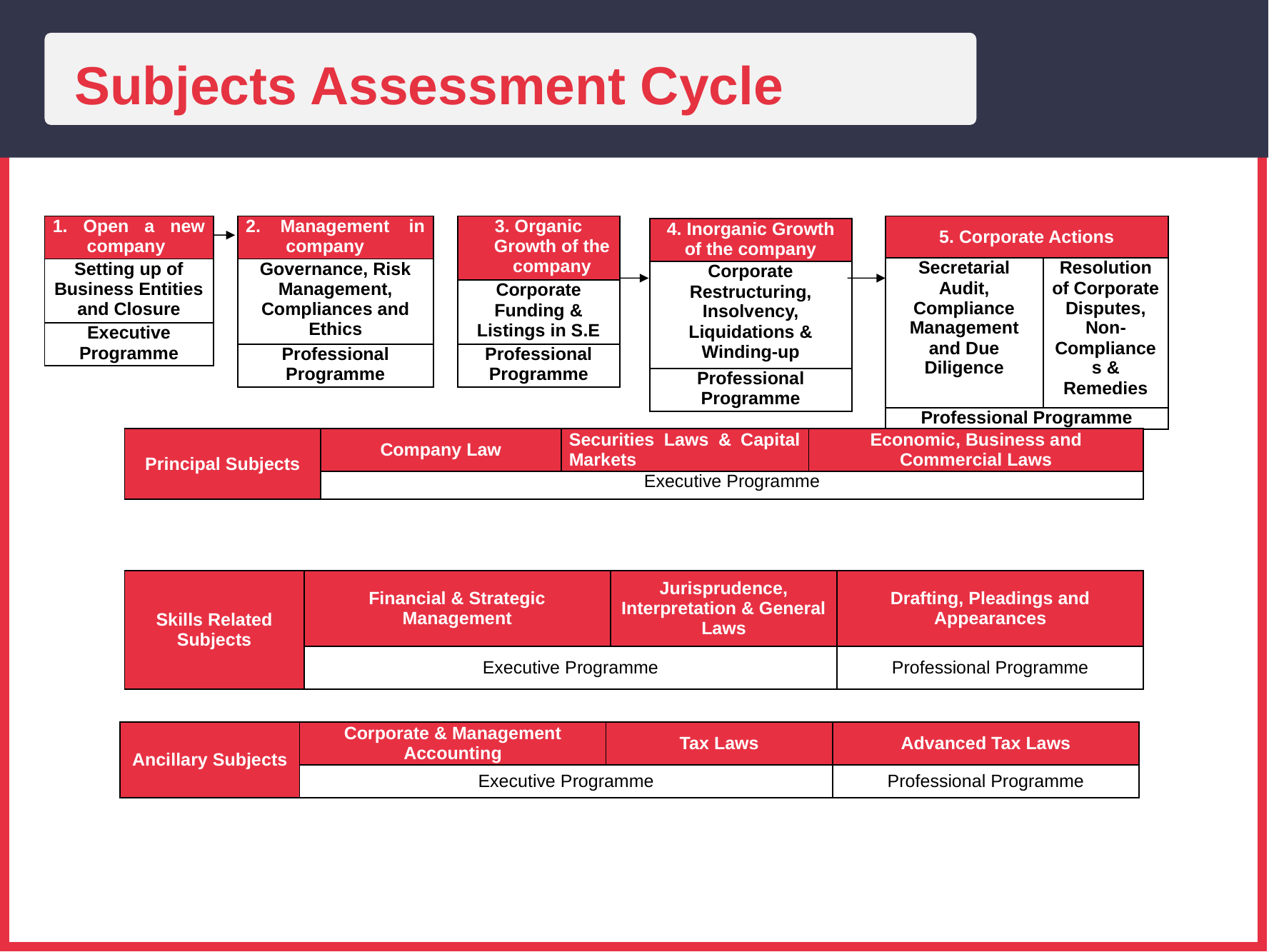

Subjects Assessment Cycle

| 1. Open a new company |
| --- |
| Setting up of Business Entities and Closure |
| Executive Programme |
| 2. Management in company |
| --- |
| Governance, Risk Management, Compliances and Ethics |
| Professional Programme |
| 3. Organic Growth of the company |
| --- |
| Corporate Funding & Listings in S.E |
| Professional Programme |
| 5. Corporate Actions |  |
| --- | --- |
| Secretarial Audit, Compliance Management and Due Diligence | Resolution of Corporate Disputes, Non-Compliances & Remedies |
| Professional Programme |  |
| 4. Inorganic Growth of the company |
| --- |
| Corporate Restructuring, Insolvency, Liquidations & Winding-up |
| Professional Programme |

| Principal Subjects | Company Law | Securities Laws & Capital Markets | Economic, Business and Commercial Laws |
| --- | --- | --- | --- |
|  | Executive Programme |  |  |
| Skills Related Subjects | Financial & Strategic Management | Jurisprudence, Interpretation & General Laws | Drafting, Pleadings and Appearances |
| --- | --- | --- | --- |
|  | Executive Programme |  | Professional Programme |
| Ancillary Subjects | Corporate & Management Accounting | Tax Laws | Advanced Tax Laws |
| --- | --- | --- | --- |
|  | Executive Programme |  | Professional Programme |